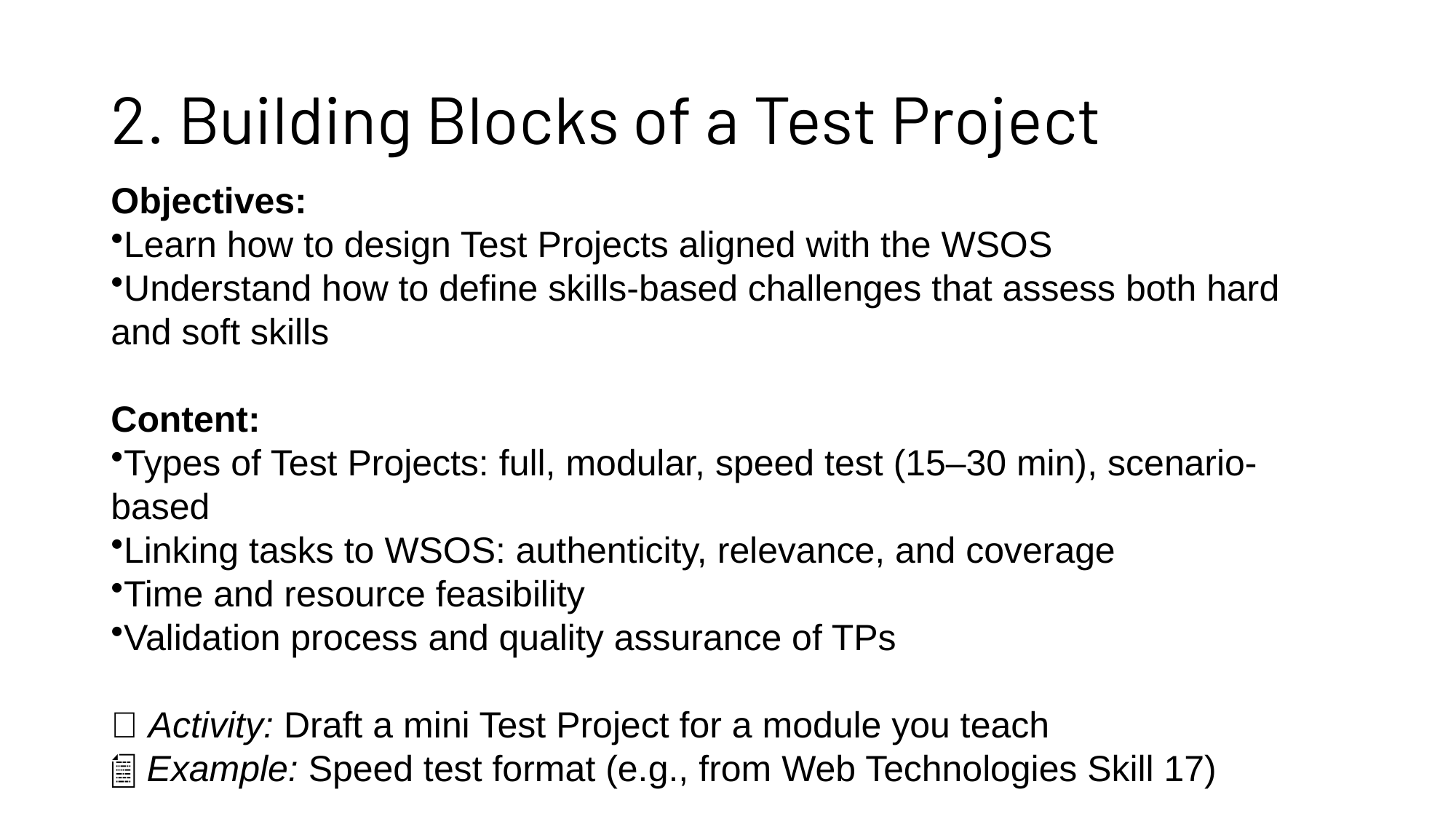

# 2. Building Blocks of a Test Project
Objectives:
Learn how to design Test Projects aligned with the WSOS
Understand how to define skills-based challenges that assess both hard and soft skills

Content:
Types of Test Projects: full, modular, speed test (15–30 min), scenario-based​
Linking tasks to WSOS: authenticity, relevance, and coverage​
Time and resource feasibility
Validation process and quality assurance of TPs​

🧩 Activity: Draft a mini Test Project for a module you teach
📄 Example: Speed test format (e.g., from Web Technologies Skill 17)